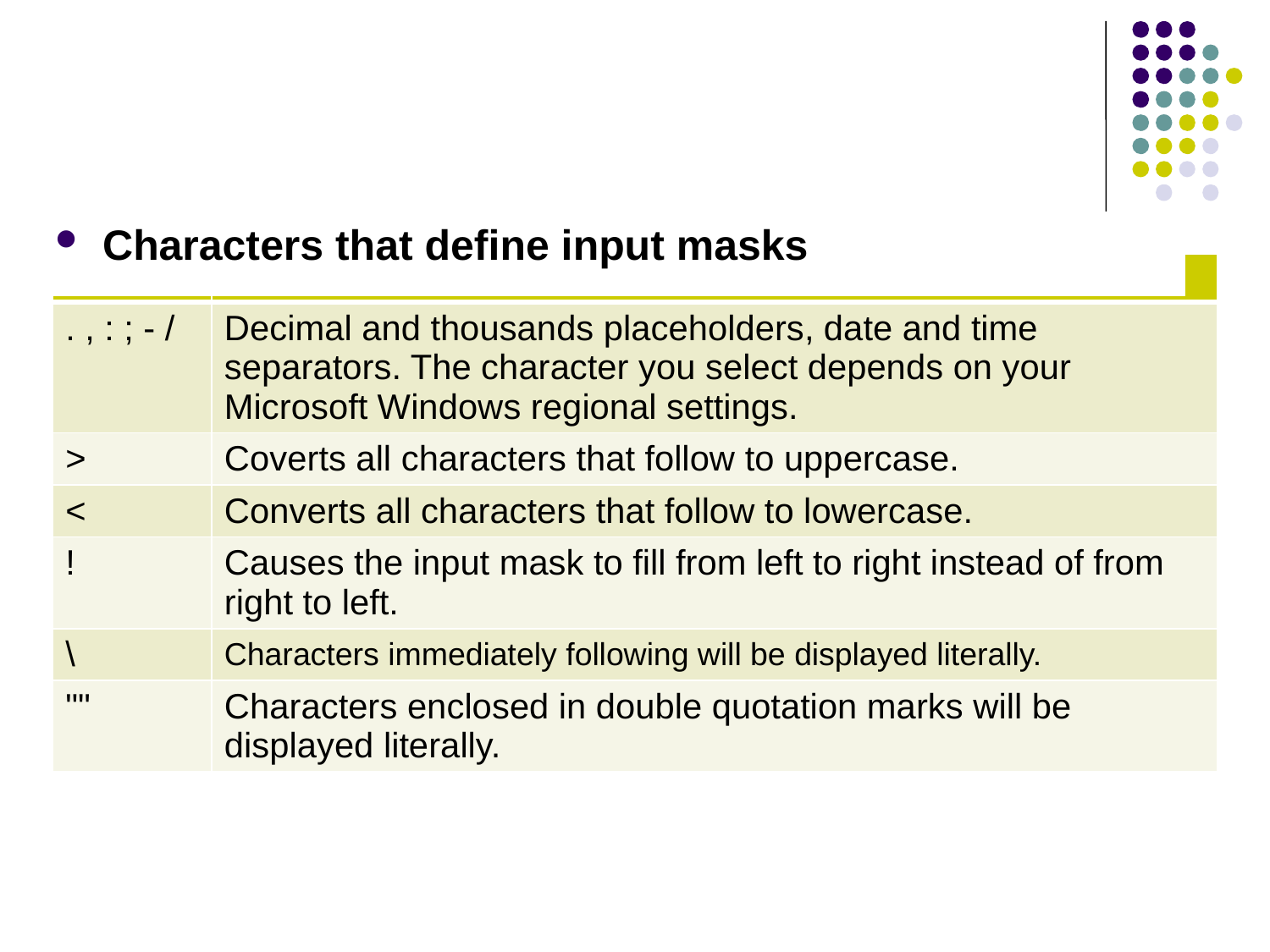

Characters that define input masks
|  | explanation |
| --- | --- |
| . , : ; - / | Decimal and thousands placeholders, date and time separators. The character you select depends on your Microsoft Windows regional settings. |
| > | Coverts all characters that follow to uppercase. |
| < | Converts all characters that follow to lowercase. |
| ! | Causes the input mask to fill from left to right instead of from right to left. |
| \ | Characters immediately following will be displayed literally. |
| "" | Characters enclosed in double quotation marks will be displayed literally. |